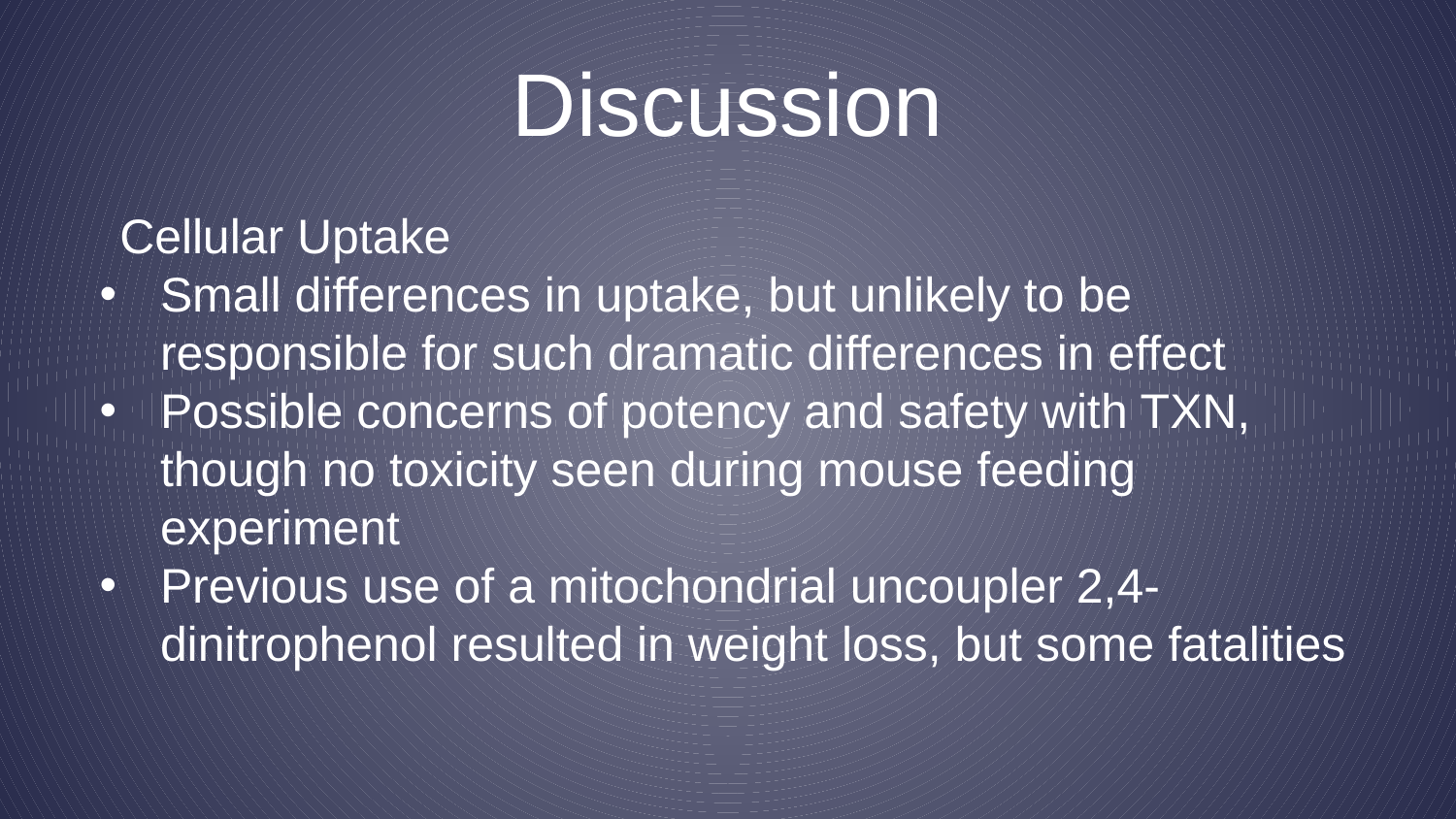

# Discussion
Cellular Uptake
Small differences in uptake, but unlikely to be responsible for such dramatic differences in effect
Possible concerns of potency and safety with TXN, though no toxicity seen during mouse feeding experiment
Previous use of a mitochondrial uncoupler 2,4-dinitrophenol resulted in weight loss, but some fatalities